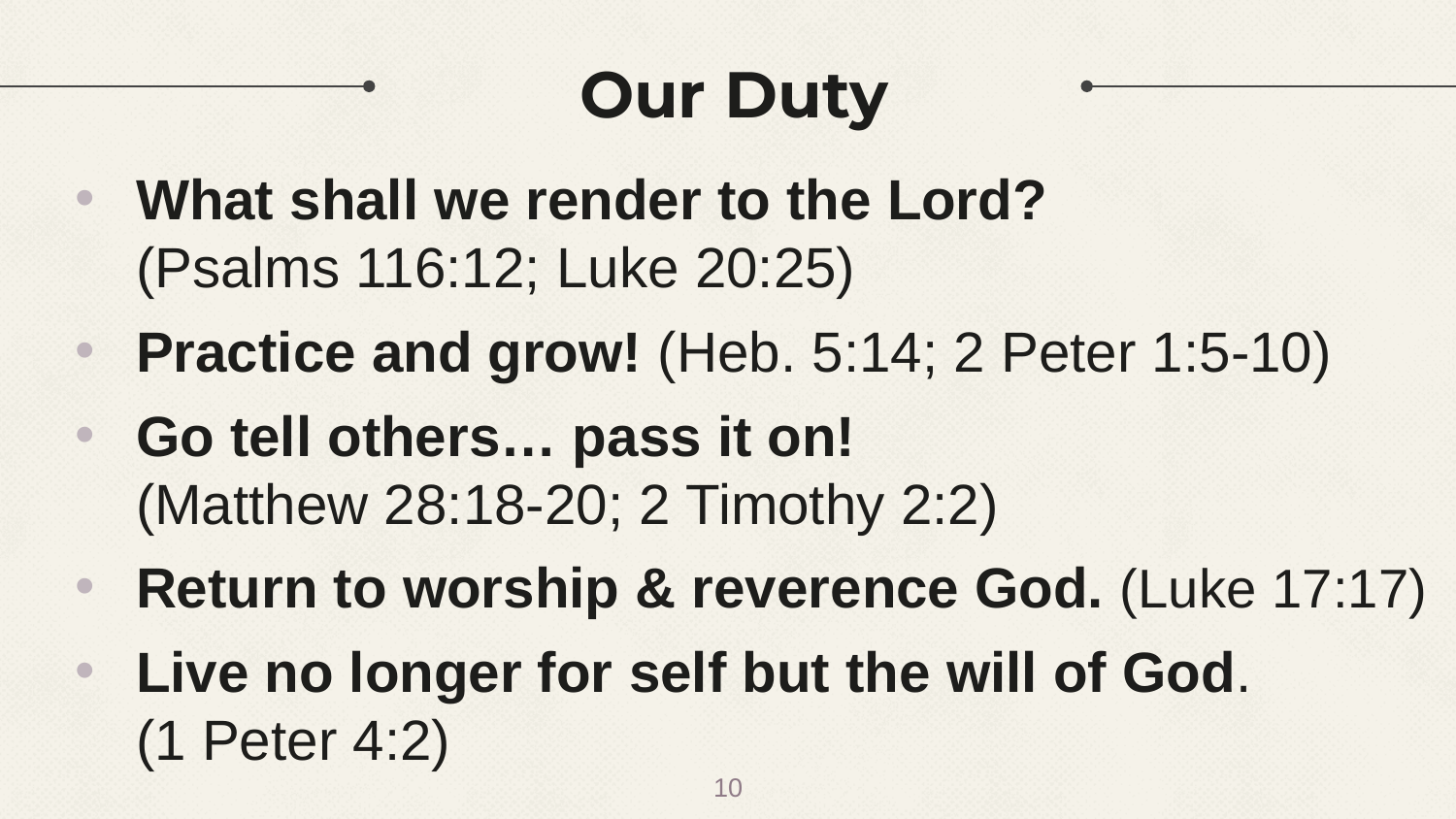

# Our Duty
What shall we render to the Lord?
(Psalms 116:12; Luke 20:25)
Practice and grow! (Heb. 5:14; 2 Peter 1:5-10)
Go tell others… pass it on!
(Matthew 28:18-20; 2 Timothy 2:2)
Return to worship & reverence God. (Luke 17:17)
Live no longer for self but the will of God.
(1 Peter 4:2)
10